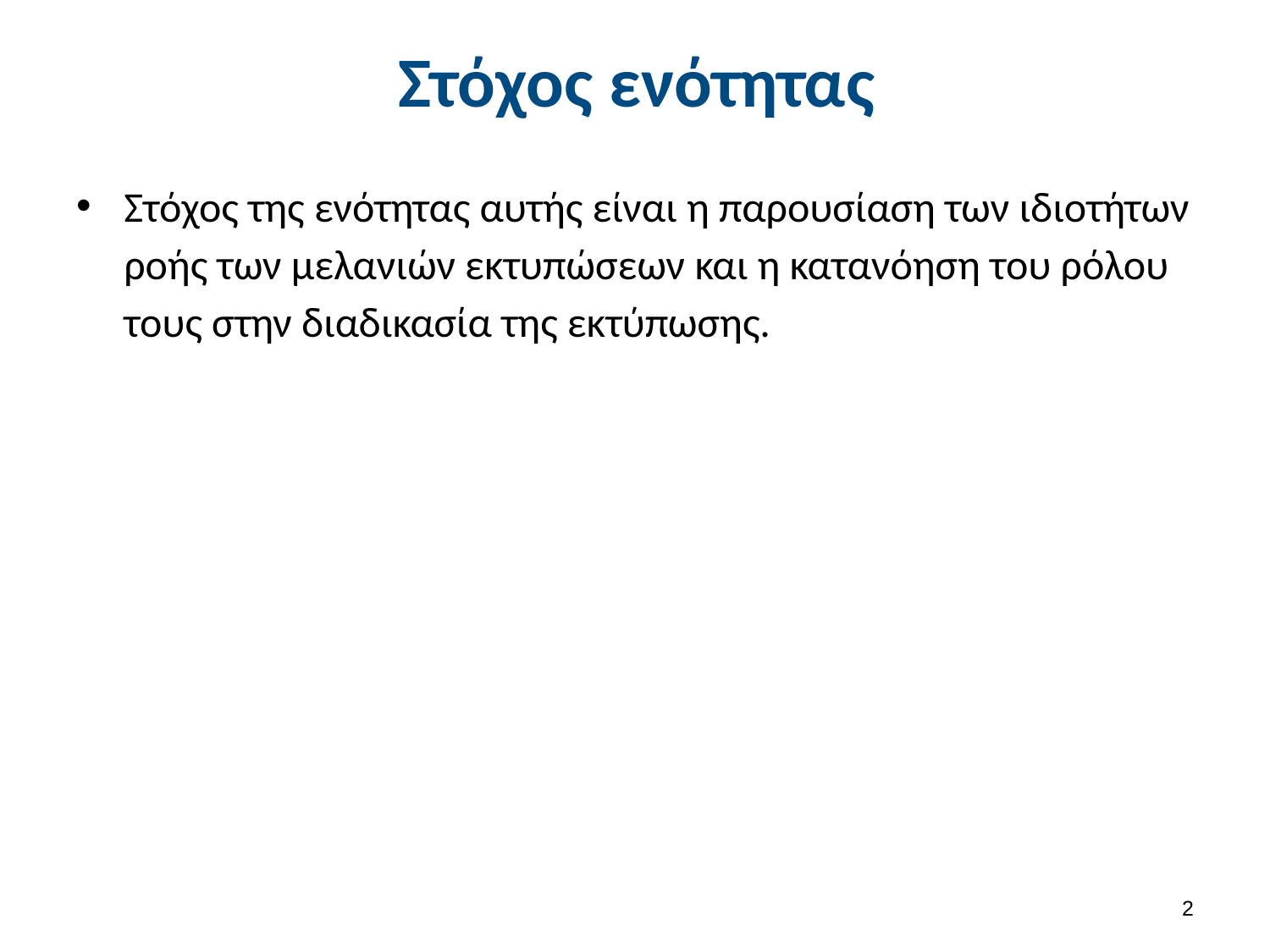

# Στόχος ενότητας
Στόχος της ενότητας αυτής είναι η παρουσίαση των ιδιοτήτων ροής των μελανιών εκτυπώσεων και η κατανόηση του ρόλου τους στην διαδικασία της εκτύπωσης.
2